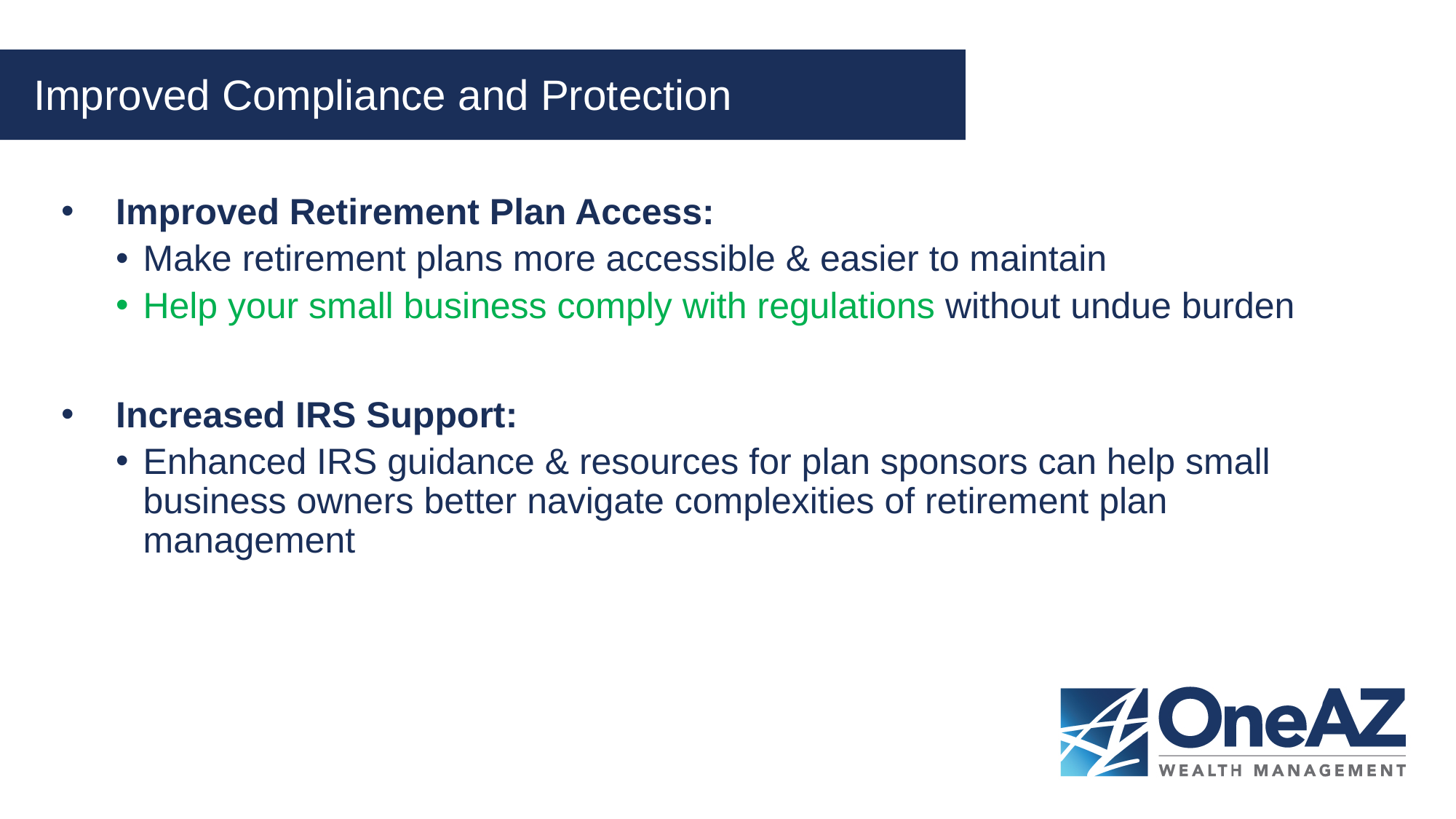

# Improved Compliance and Protection
Improved Retirement Plan Access:
Make retirement plans more accessible & easier to maintain
Help your small business comply with regulations without undue burden

Increased IRS Support:
Enhanced IRS guidance & resources for plan sponsors can help small business owners better navigate complexities of retirement plan management